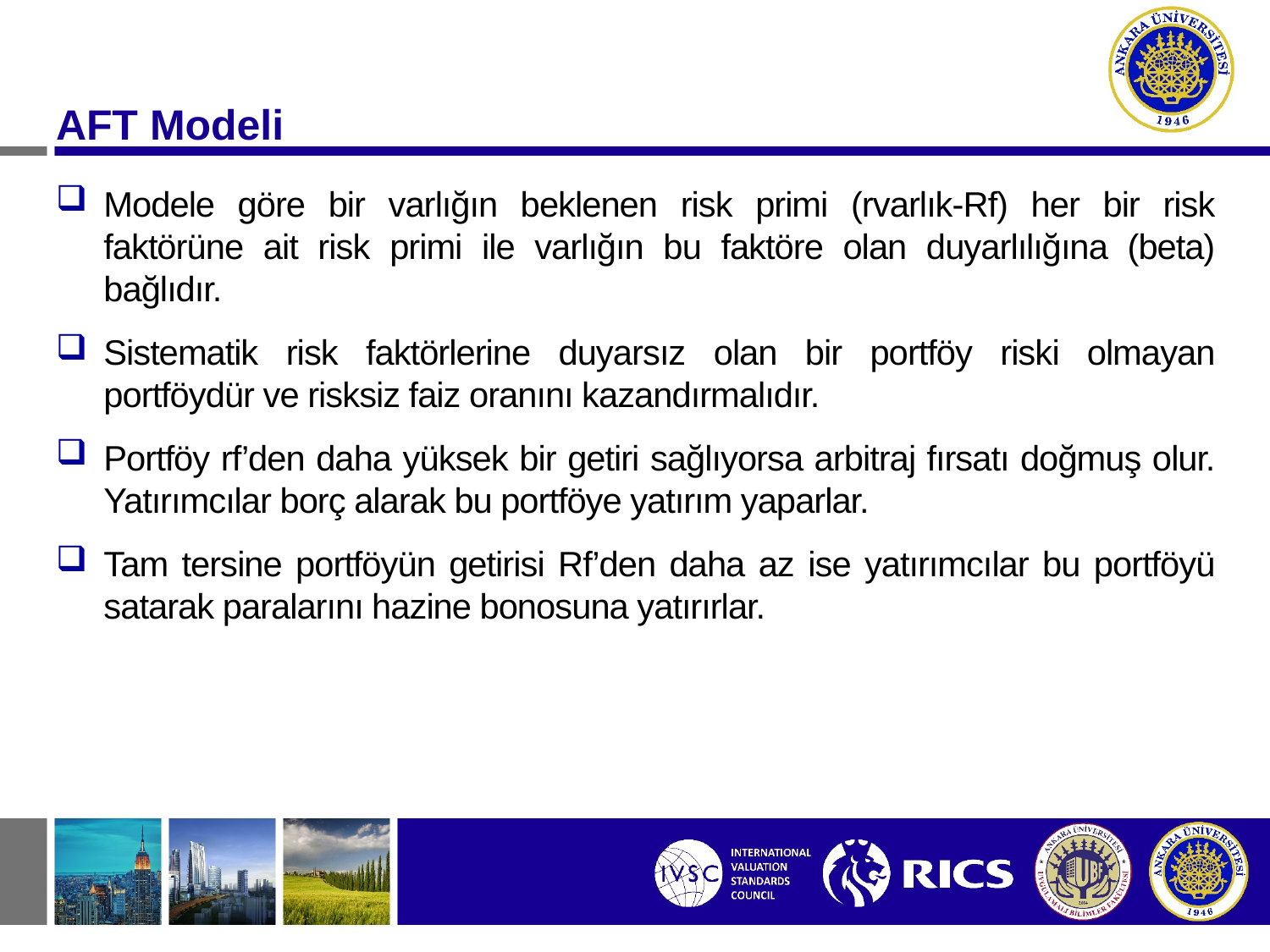

AFT Modeli
Modele göre bir varlığın beklenen risk primi (rvarlık-Rf) her bir risk faktörüne ait risk primi ile varlığın bu faktöre olan duyarlılığına (beta) bağlıdır.
Sistematik risk faktörlerine duyarsız olan bir portföy riski olmayan portföydür ve risksiz faiz oranını kazandırmalıdır.
Portföy rf’den daha yüksek bir getiri sağlıyorsa arbitraj fırsatı doğmuş olur. Yatırımcılar borç alarak bu portföye yatırım yaparlar.
Tam tersine portföyün getirisi Rf’den daha az ise yatırımcılar bu portföyü satarak paralarını hazine bonosuna yatırırlar.